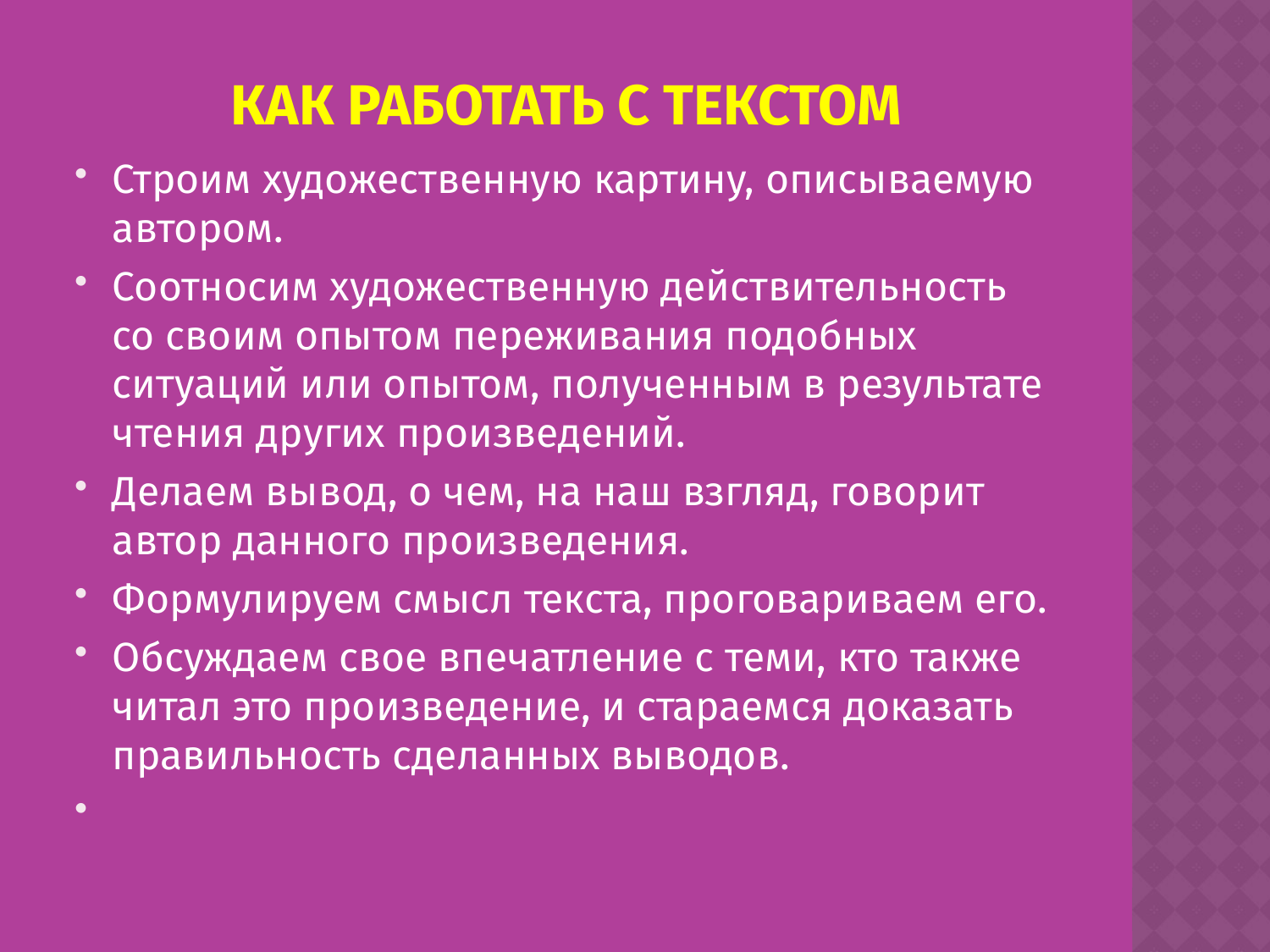

# КАК РАБОТАТЬ С ТЕКСТОМ
Строим художественную картину, описываемую автором.
Соотносим художественную действительность со своим опытом переживания подобных ситуаций или опытом, полученным в результате чтения других произведений.
Делаем вывод, о чем, на наш взгляд, говорит автор данного произведения.
Формулируем смысл текста, проговариваем его.
Обсуждаем свое впечатление с теми, кто также читал это произведение, и стараемся доказать правильность сделанных выводов.